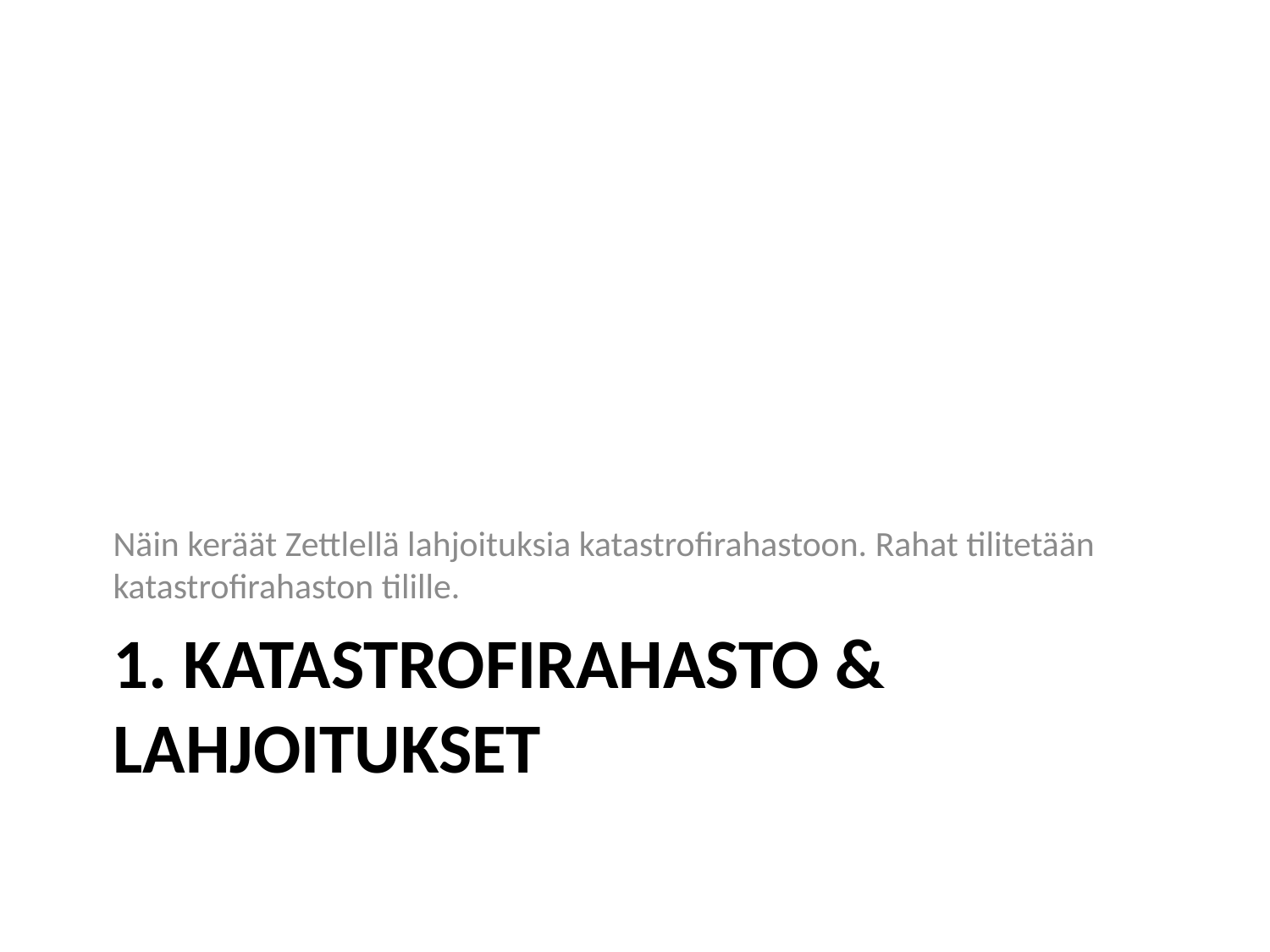

Näin keräät Zettlellä lahjoituksia katastrofirahastoon. Rahat tilitetään katastrofirahaston tilille.
# 1. Katastrofirahasto & lahjoitukset